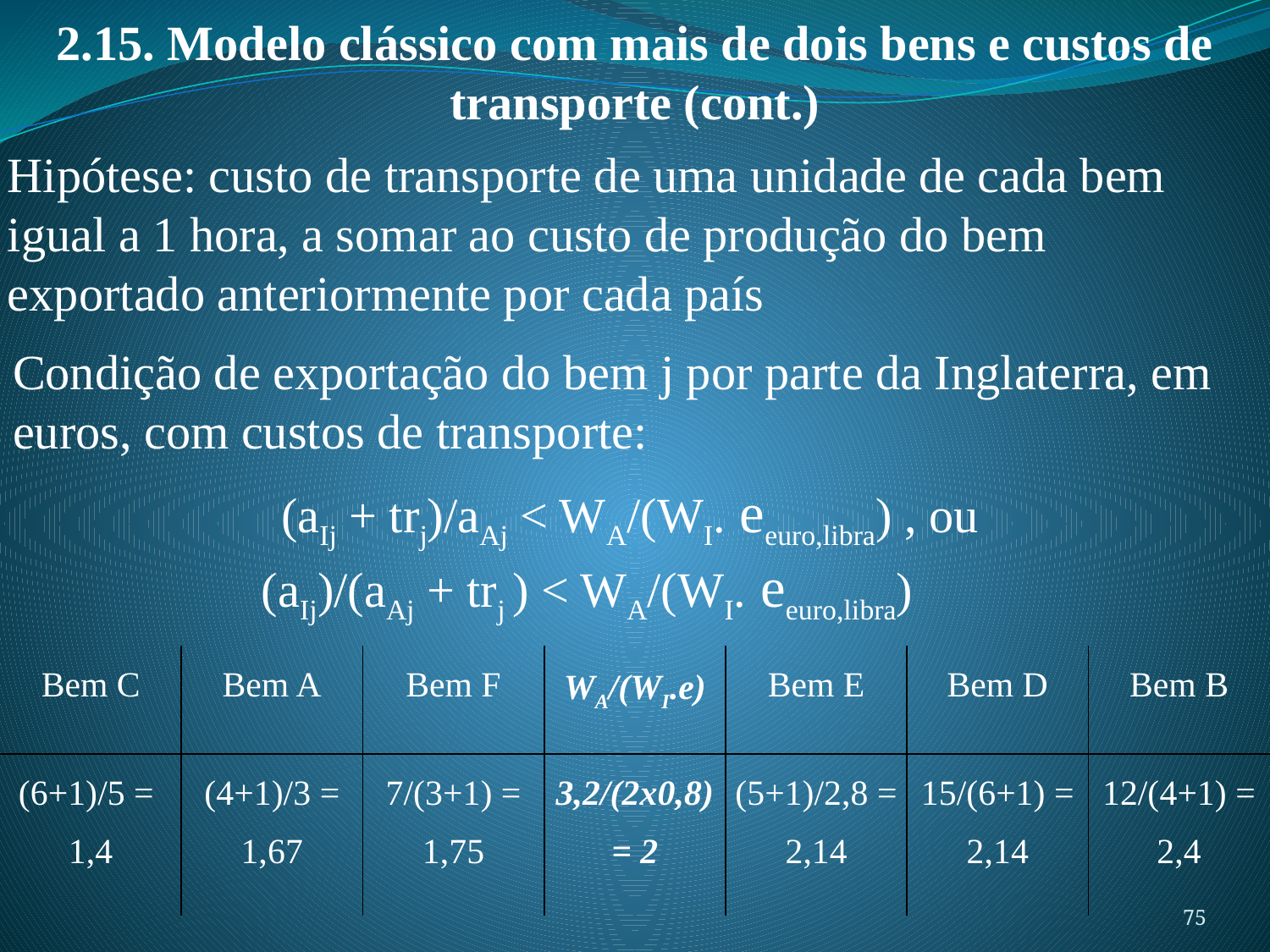

2.15. Modelo clássico com mais de dois bens e custos de transporte (cont.)

Hipótese: custo de transporte de uma unidade de cada bem igual a 1 hora, a somar ao custo de produção do bem exportado anteriormente por cada país
Condição de exportação do bem j por parte da Inglaterra, em euros, com custos de transporte:

(aIj + trj)/aAj < WA/(WI. eeuro,libra) , ou
		(aIj)/(aAj + trj ) < WA/(WI. eeuro,libra)
| Bem C | Bem A | Bem F | WA/(WI.e) | Bem E | Bem D | Bem B |
| --- | --- | --- | --- | --- | --- | --- |
| (6+1)/5 = 1,4 | (4+1)/3 = 1,67 | 7/(3+1) = 1,75 | 3,2/(2x0,8) = 2 | (5+1)/2,8 = 2,14 | 15/(6+1) = 2,14 | 12/(4+1) = 2,4 |
75